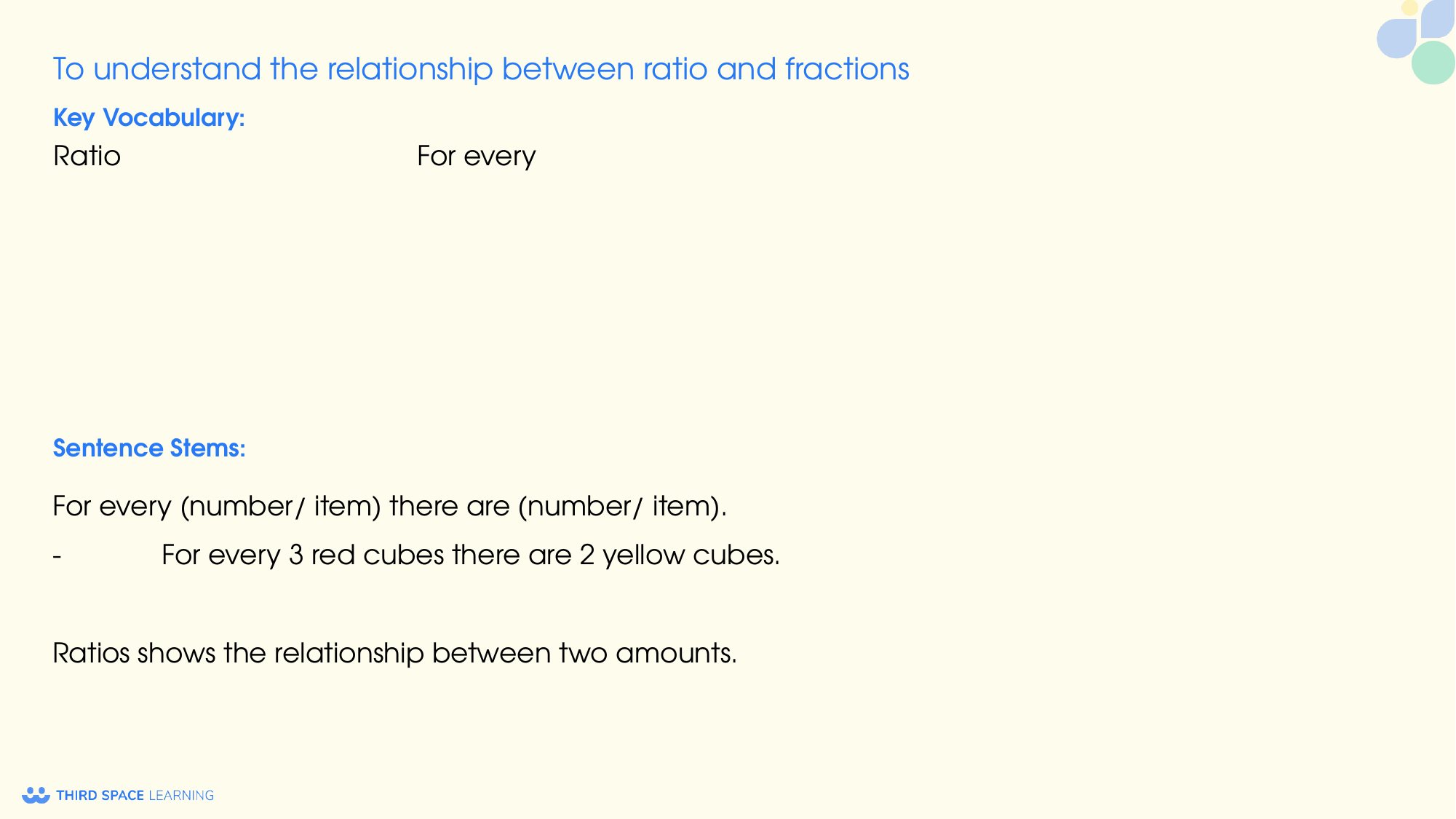

Key Vocabulary:
| Ratio | For every |
| --- | --- |
Sentence Stems:
For every (number/ item) there are (number/ item).
-	For every 3 red cubes there are 2 yellow cubes.

Ratios shows the relationship between two amounts.